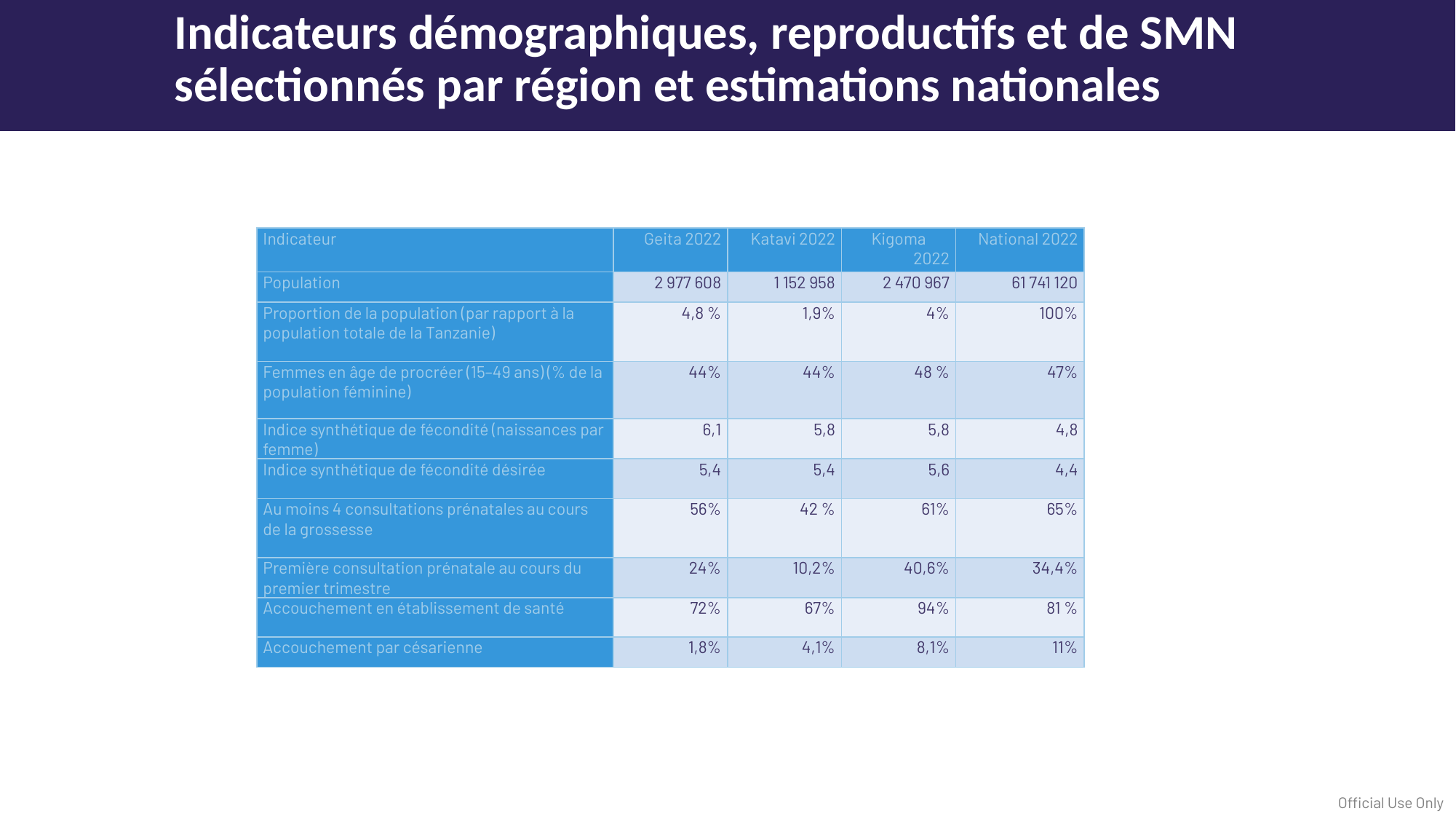

# Indicateurs démographiques, reproductifs et de SMN sélectionnés par région et estimations nationales
| Indicateur | Geita 2022 | Katavi 2022 | Kigoma 2022 | National 2022 |
| --- | --- | --- | --- | --- |
| Population | 2 977 608 | 1 152 958 | 2 470 967 | 61 741 120 |
| Proportion de la population (par rapport à la population totale de la Tanzanie) | 4,8 % | 1,9% | 4% | 100% |
| Femmes en âge de procréer (15–49 ans) (% de la population féminine) | 44% | 44% | 48 % | 47% |
| Indice synthétique de fécondité (naissances par femme) | 6,1 | 5,8 | 5,8 | 4,8 |
| Indice synthétique de fécondité désirée | 5,4 | 5,4 | 5,6 | 4,4 |
| Au moins 4 consultations prénatales au cours de la grossesse | 56% | 42 % | 61% | 65% |
| Première consultation prénatale au cours du premier trimestre | 24% | 10,2% | 40,6% | 34,4% |
| Accouchement en établissement de santé | 72% | 67% | 94% | 81 % |
| Accouchement par césarienne | 1,8% | 4,1% | 8,1% | 11% |